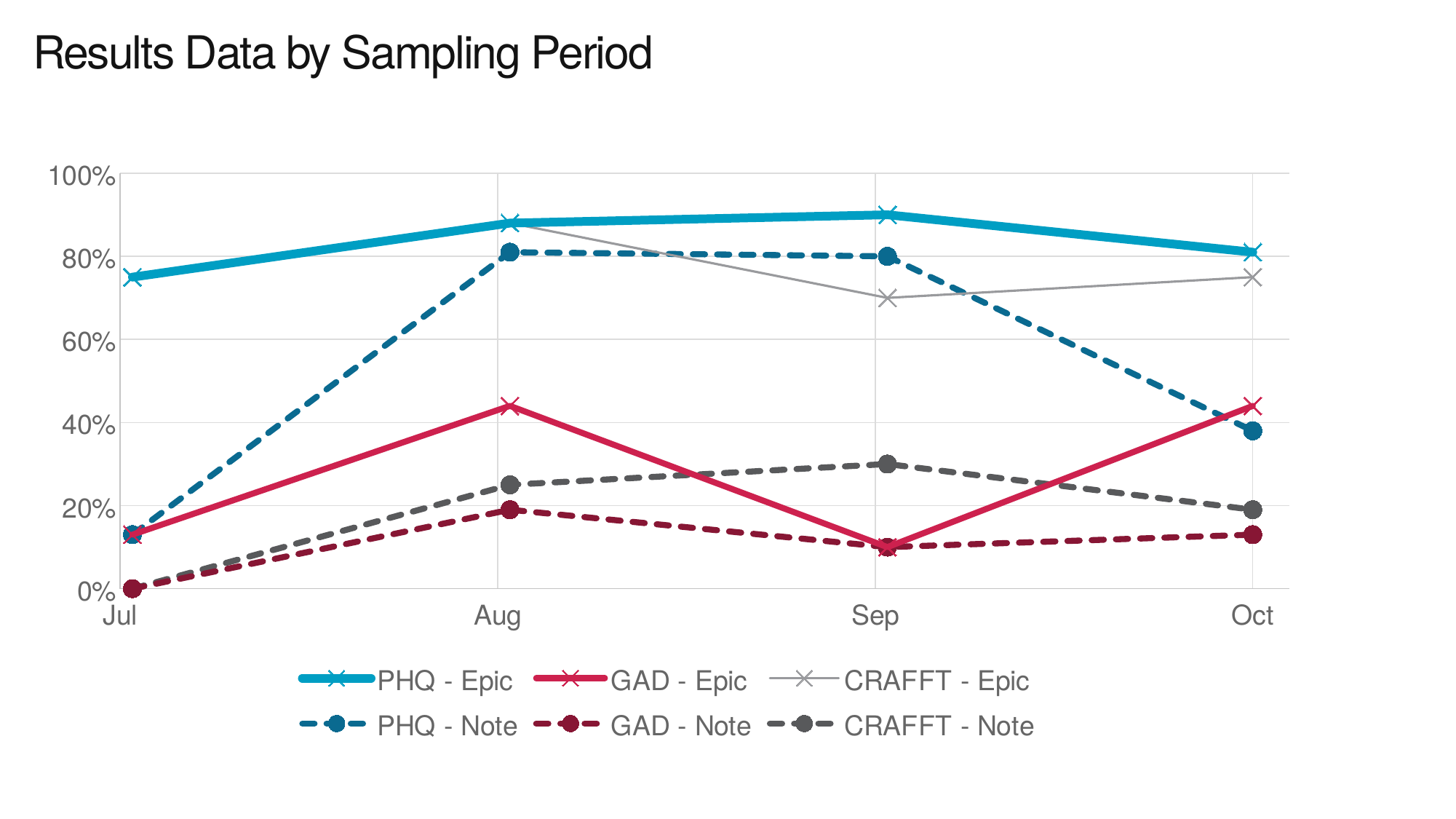

# Results Data by Sampling Period

### Chart

| Category | PHQ - Epic | GAD - Epic | CRAFFT - Epic | PHQ - Note | GAD - Note | CRAFFT - Note |
|---|---|---|---|---|---|---|